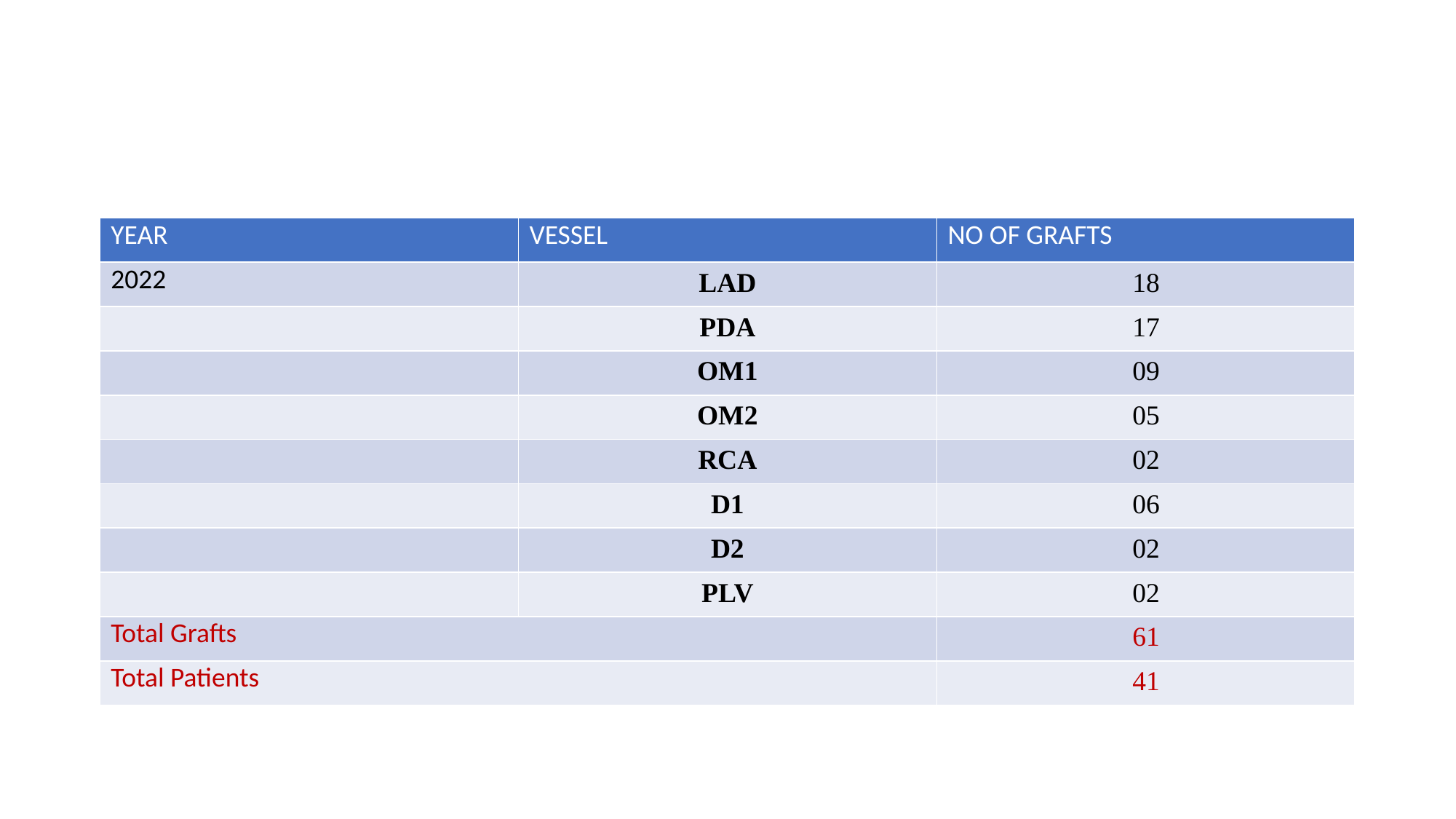

#
| YEAR | VESSEL | NO OF GRAFTS |
| --- | --- | --- |
| 2022 | LAD | 18 |
|  | PDA | 17 |
|  | OM1 | 09 |
|  | OM2 | 05 |
|  | RCA | 02 |
|  | D1 | 06 |
|  | D2 | 02 |
|  | PLV | 02 |
| Total Grafts |  | 61 |
| Total Patients |  | 41 |